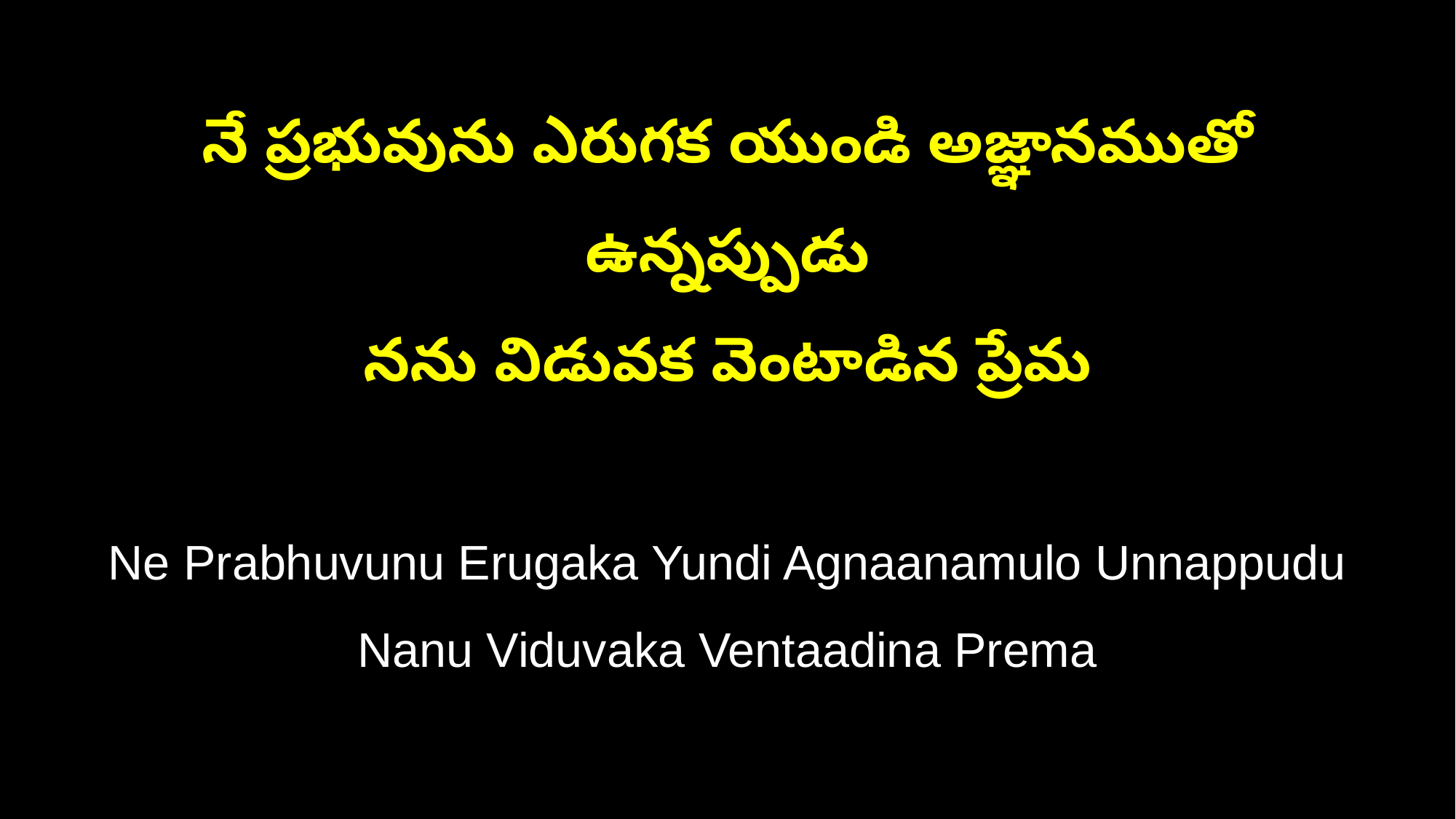

నే ప్రభువును ఎరుగక యుండి అజ్ఞానముతో ఉన్నప్పుడు
నను విడువక వెంటాడిన ప్రేమ
Ne Prabhuvunu Erugaka Yundi Agnaanamulo Unnappudu
Nanu Viduvaka Ventaadina Prema